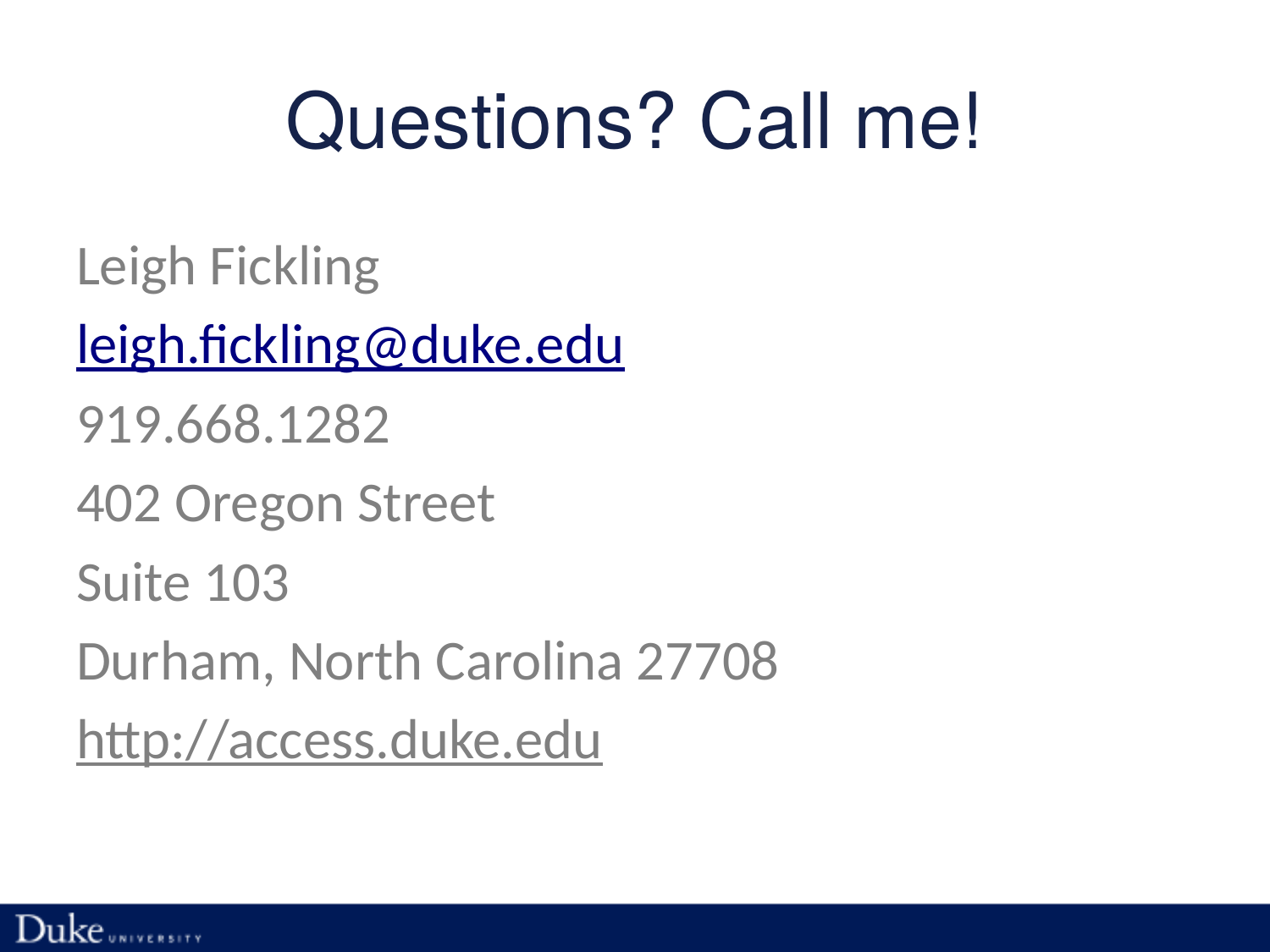

# Questions? Call me!
Leigh Fickling
leigh.fickling@duke.edu
919.668.1282
402 Oregon Street
Suite 103
Durham, North Carolina 27708
http://access.duke.edu